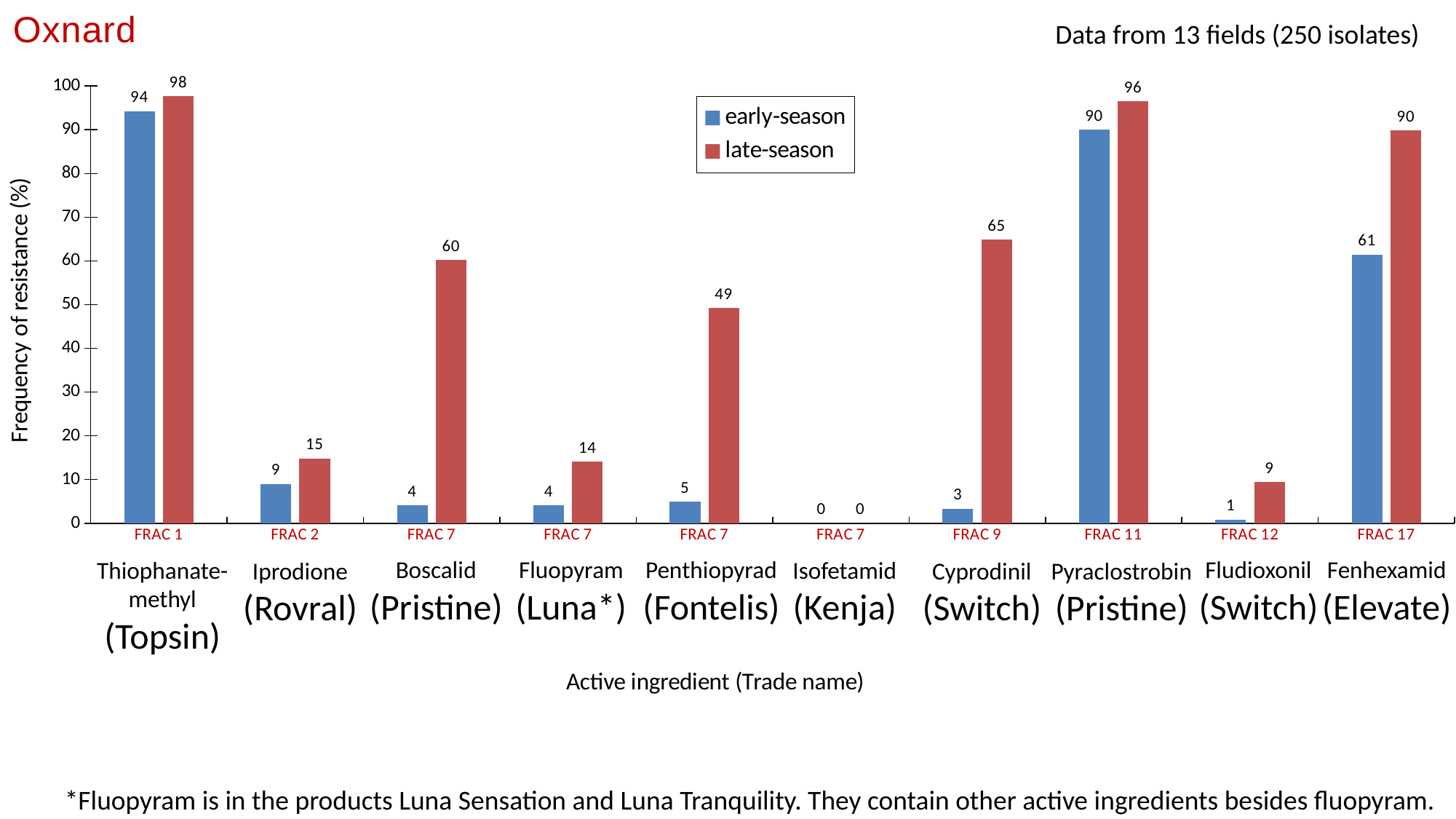

# Oxnard
Data from 13 fields (250 isolates)

### Chart

| Category | early-season | late-season |
|---|---|---|
| FRAC 1 | 94.26229508196722 | 97.65625 |
| FRAC 2 | 9.01639344262295 | 14.84375 |
| FRAC 7 | 4.098360655737705 | 60.15625 |
| FRAC 7 | 4.098360655737705 | 14.0625 |
| FRAC 7 | 4.918032786885246 | 49.21875 |
| FRAC 7 | 0.0 | 0.0 |
| FRAC 9 | 3.278688524590164 | 64.84375 |
| FRAC 11 | 90.0 | 96.46017699115043 |
| FRAC 12 | 0.819672131147541 | 9.375 |
| FRAC 17 | 61.47540983606557 | 89.84375 |
Boscalid
(Pristine)
Fluopyram
(Luna*)
Penthiopyrad
(Fontelis)
Fludioxonil
(Switch)
Fenhexamid
(Elevate)
Thiophanate-
methyl
(Topsin)
Isofetamid
(Kenja)
Iprodione
(Rovral)
Cyprodinil
(Switch)
Pyraclostrobin
(Pristine)
*Fluopyram is in the products Luna Sensation and Luna Tranquility. They contain other active ingredients besides fluopyram.